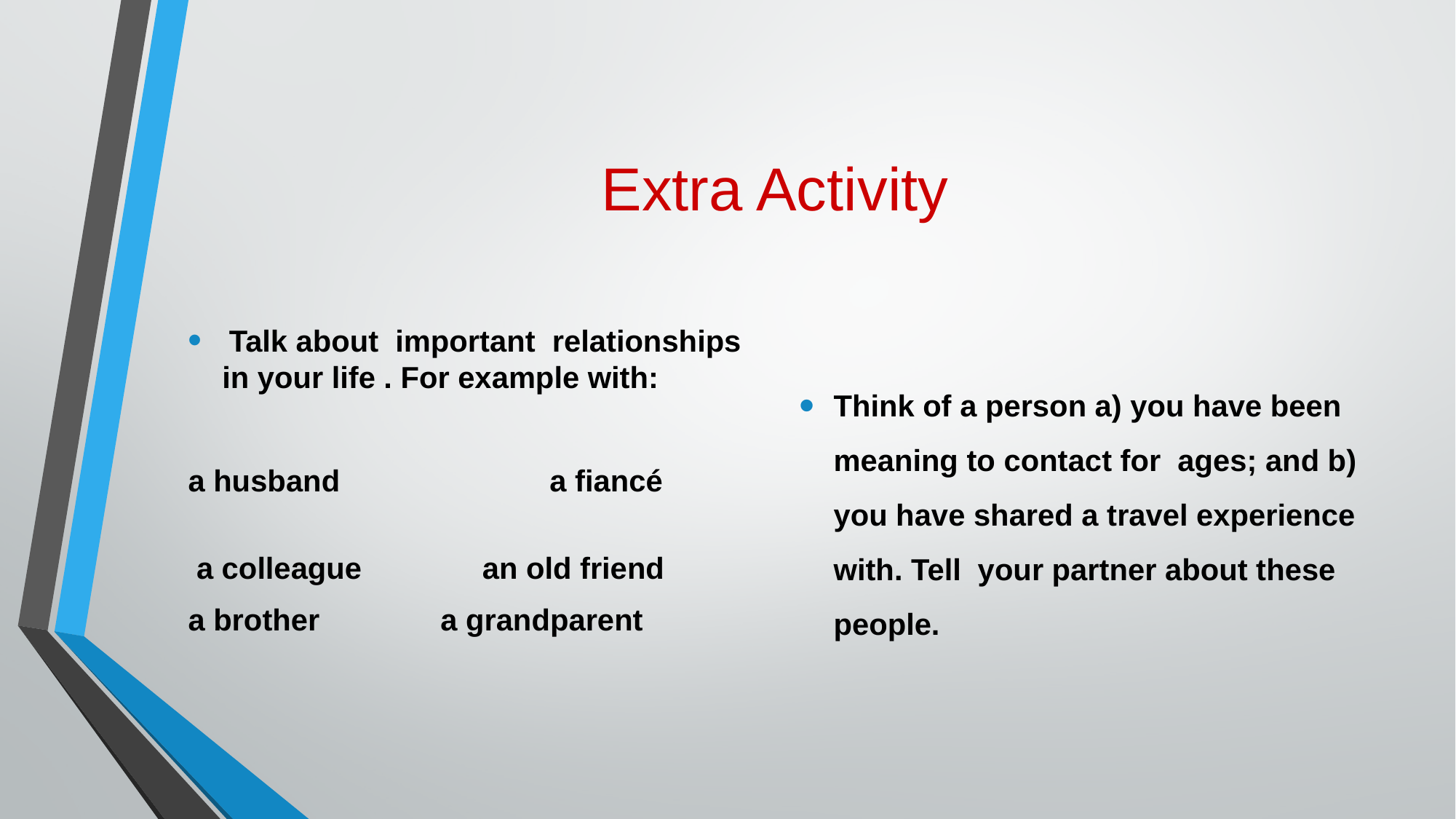

# Extra Activity
 Talk about  important  relationships in your life . For example with:

a husband		a fiancé
 a colleague 	     an old friend
a brother            	a grandparent

Think of a person a) you have been meaning to contact for  ages; and b) you have shared a travel experience with. Tell  your partner about these people.